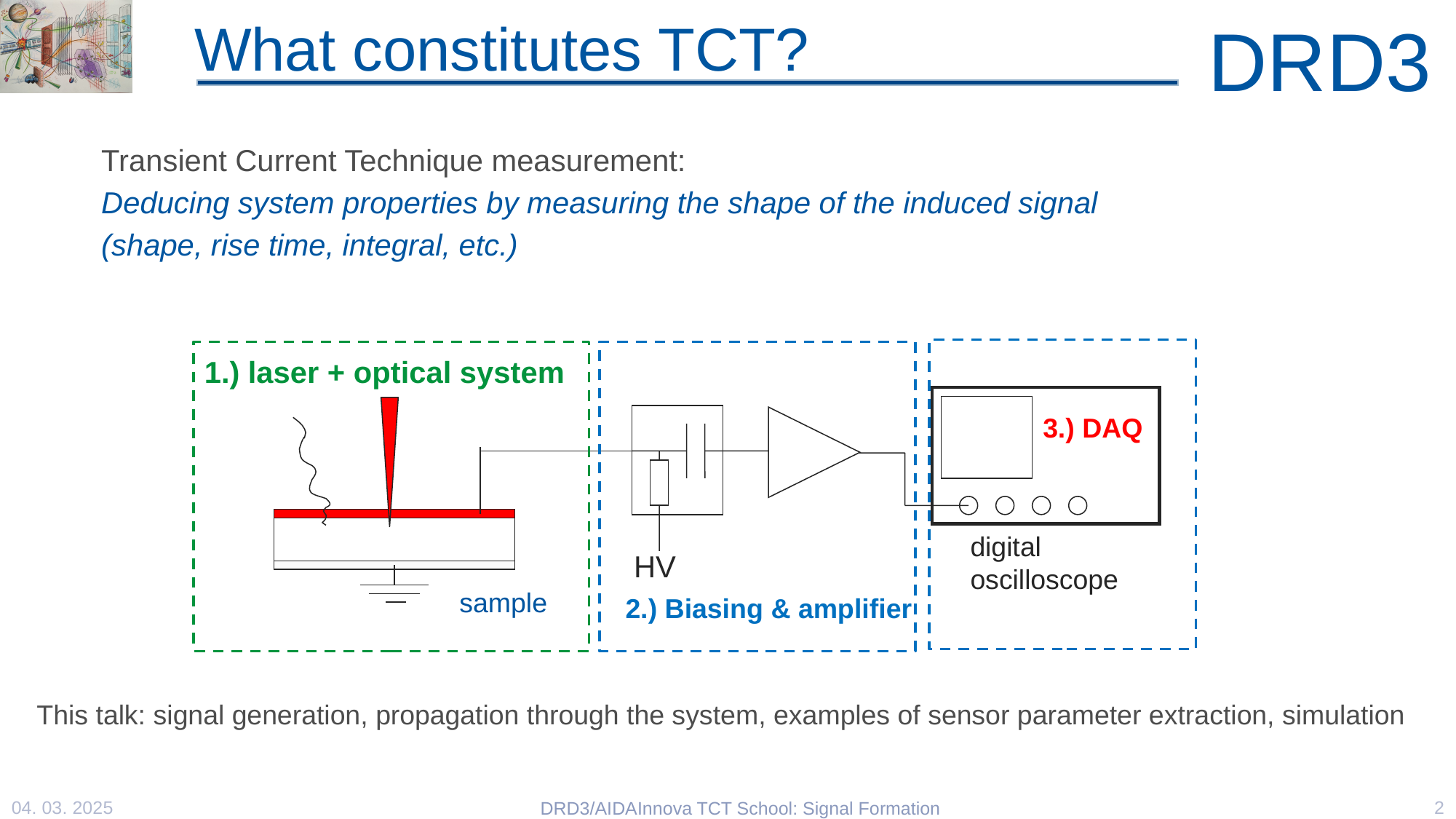

# What constitutes TCT?
Transient Current Technique measurement:
Deducing system properties by measuring the shape of the induced signal
(shape, rise time, integral, etc.)

1.) laser + optical system

3.) DAQ

digital oscilloscope
HV

sample
2.) Biasing & amplifier
This talk: signal generation, propagation through the system, examples of sensor parameter extraction, simulation
04. 03. 2025
2
DRD3/AIDAInnova TCT School: Signal Formation